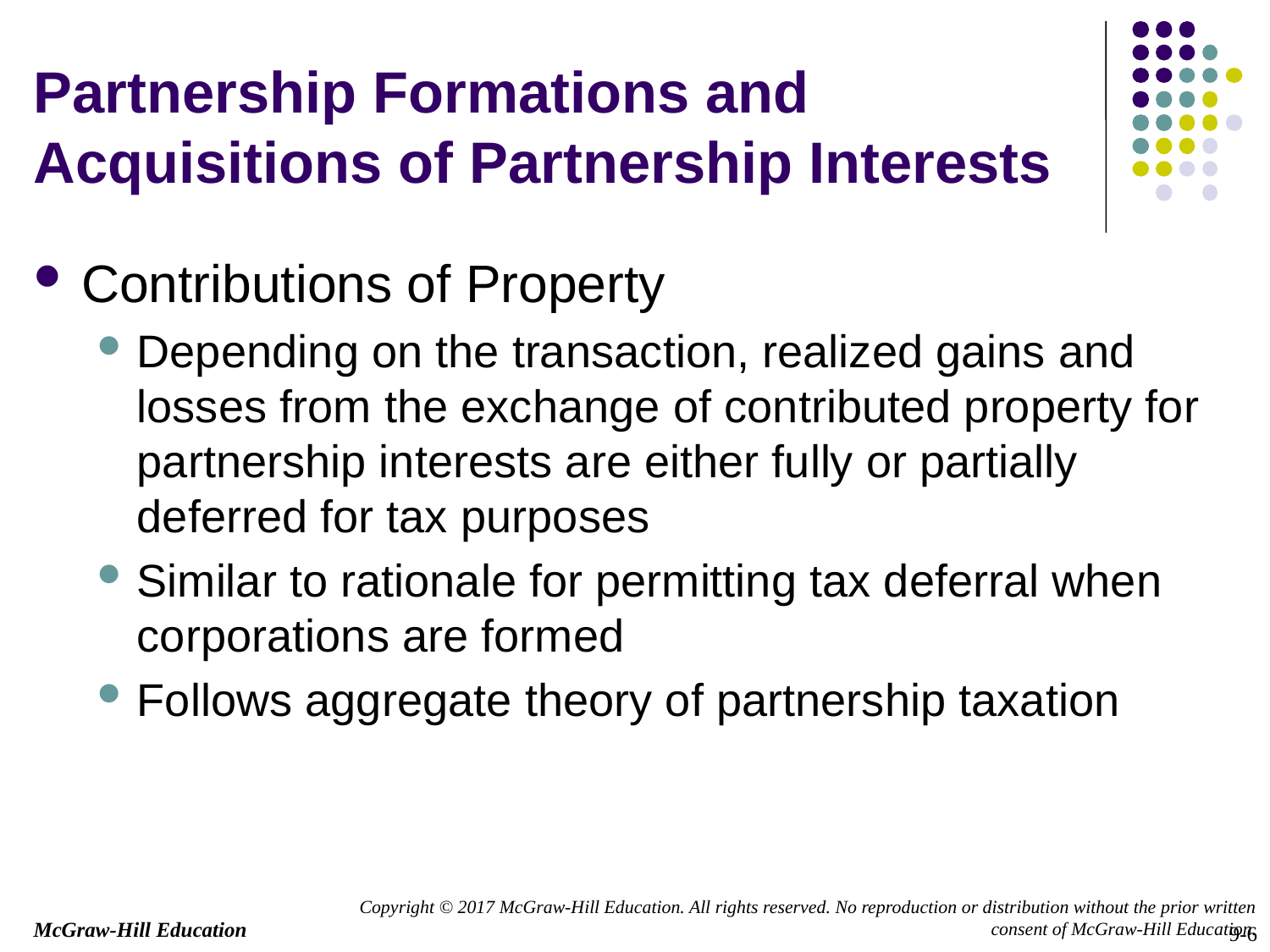

Partnership Formations and Acquisitions of Partnership Interests
Contributions of Property
Depending on the transaction, realized gains and losses from the exchange of contributed property for partnership interests are either fully or partially deferred for tax purposes
Similar to rationale for permitting tax deferral when corporations are formed
Follows aggregate theory of partnership taxation
9-6